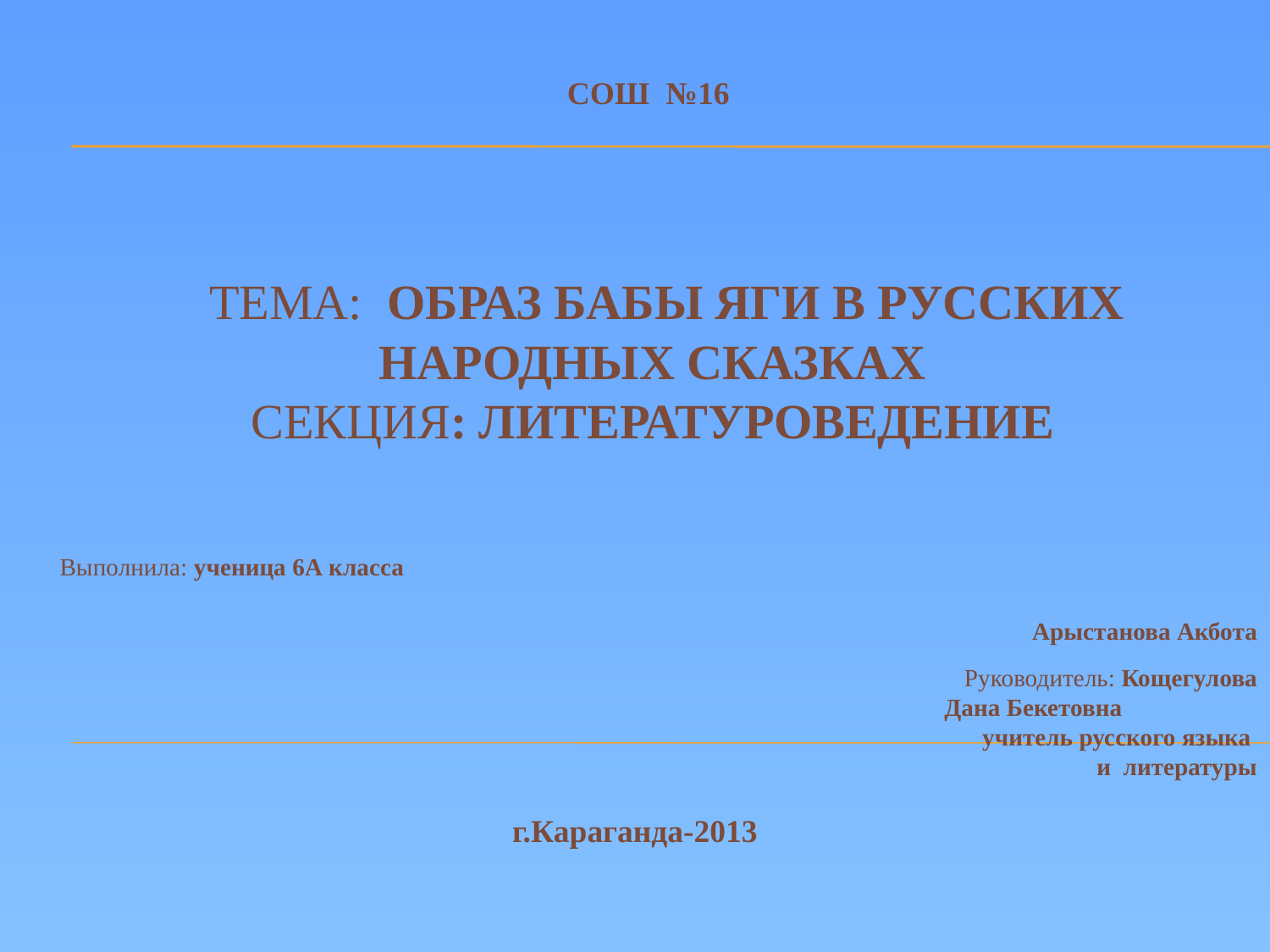

Руководитель: Кощегулова
                                                                                       Дана Бекетовна
                                                                              учитель русского языка
                                                                                          и  литературы

г.Караганда-2013

# СОШ  №16 Тема:  Образ Бабы Яги в русских народных сказках Секция: литературоведение

Выполнила: ученица 6А класса
 Арыстанова Акбота